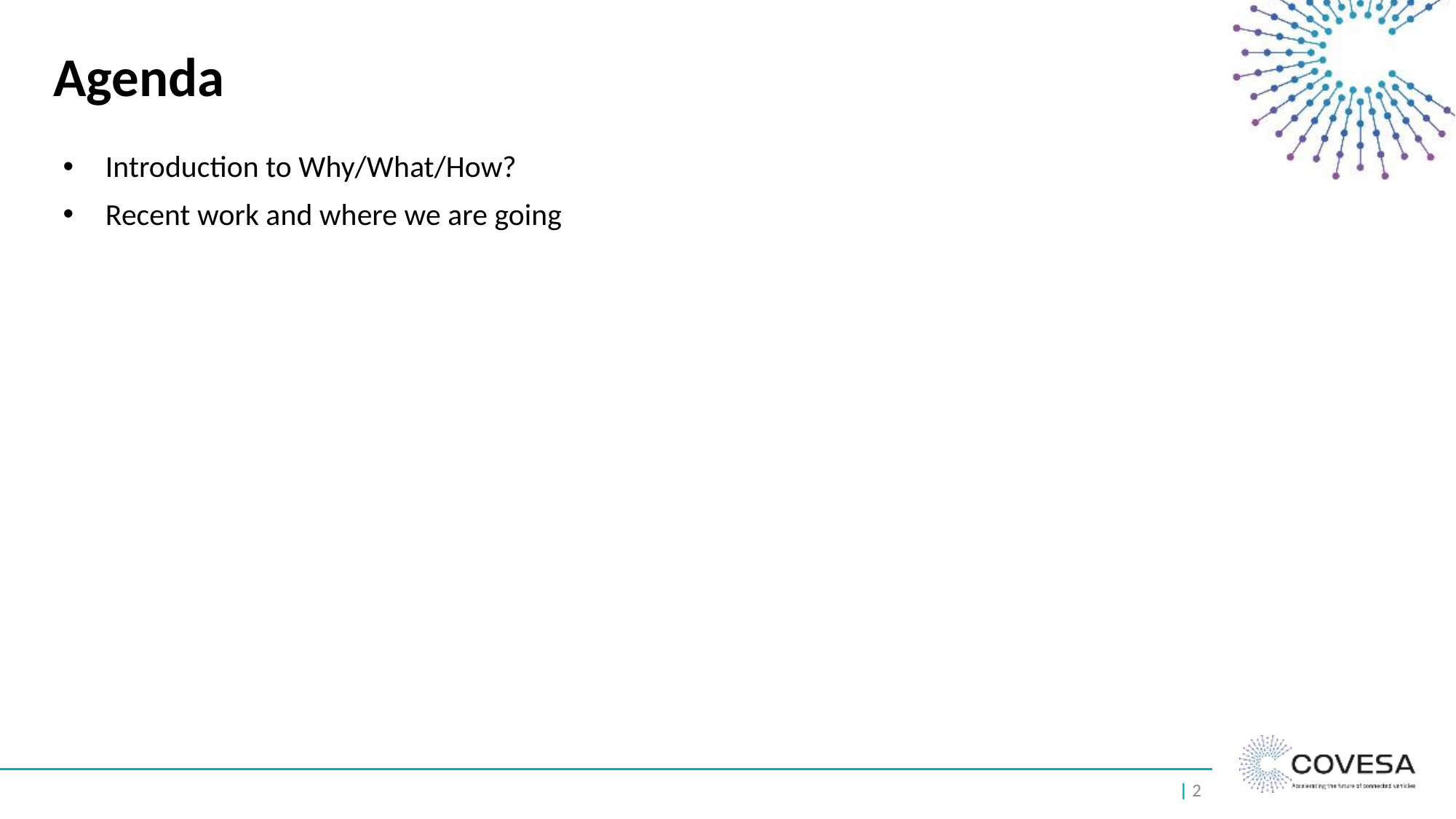

# Agenda
Introduction to Why/What/How?
Recent work and where we are going

| 2